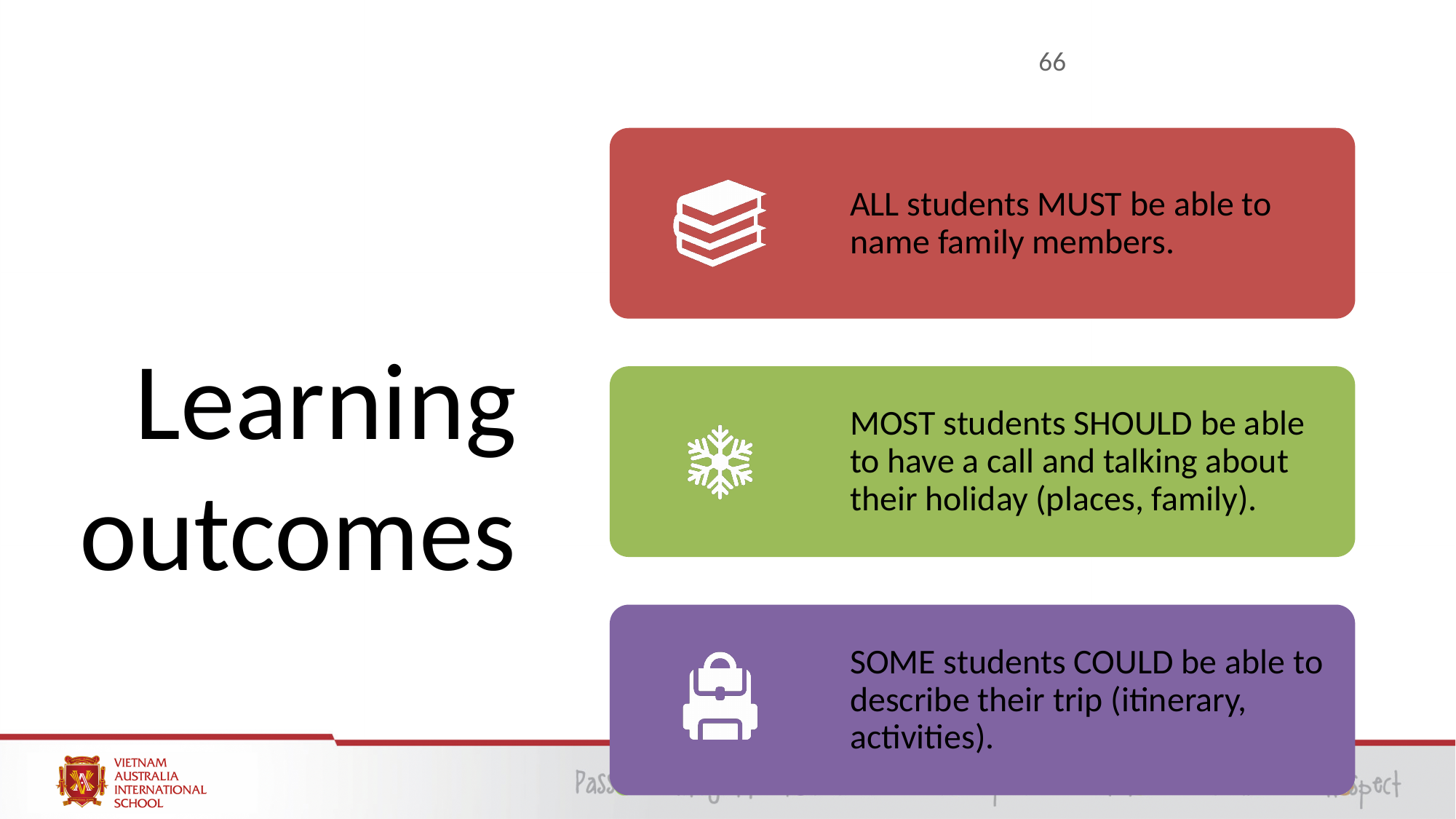

66
# Learning outcomes
ALL students MUST be able to name family members.
MOST students SHOULD be able to have a call and talking about their holiday (places, family).
SOME students COULD be able to describe their trip (itinerary, activities).